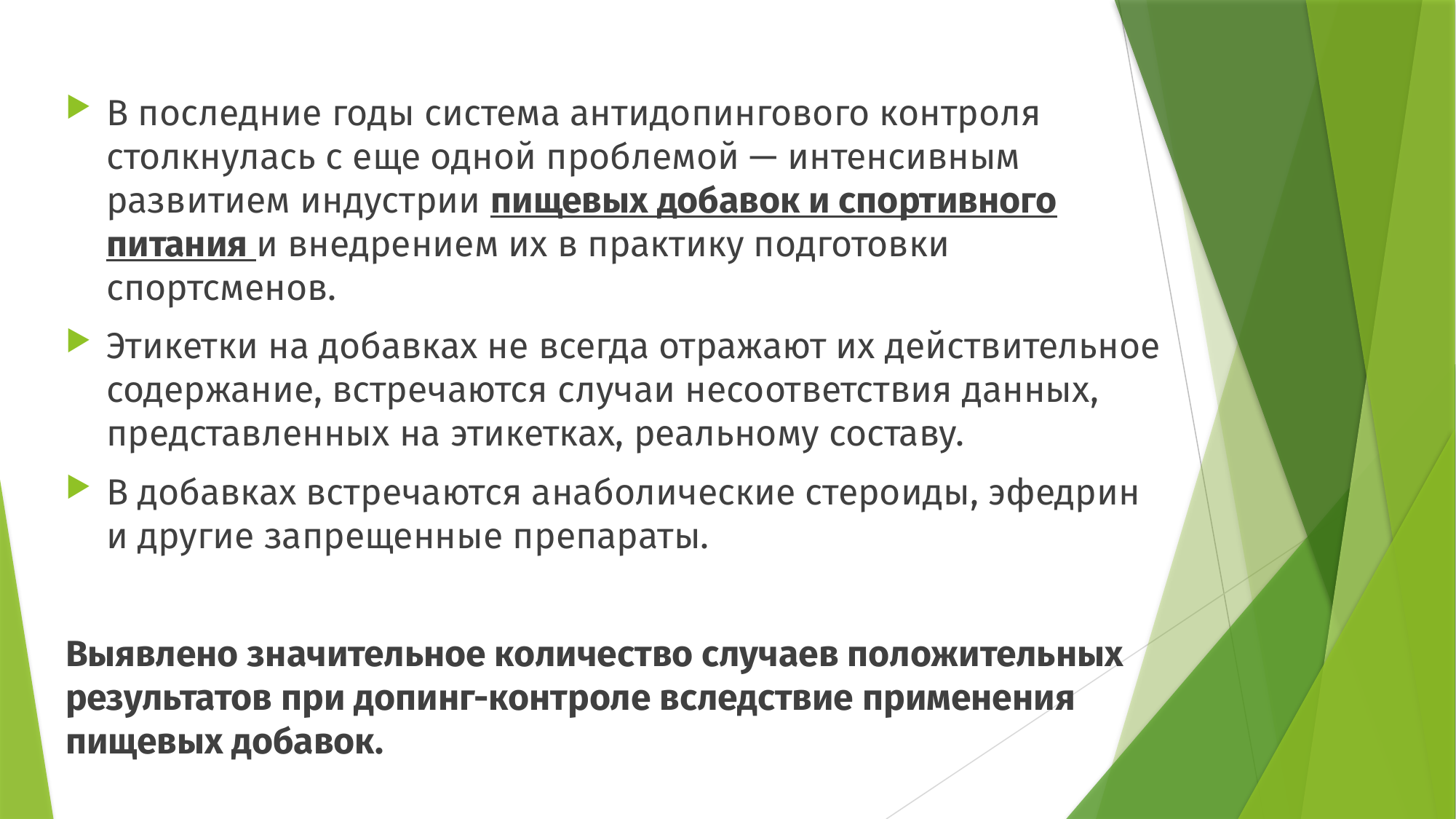

В последние годы система антидопингового контроля столкнулась с еще одной проблемой — интенсивным развитием индустрии пищевых добавок и спортивного питания и внедрением их в практику подготовки спортсменов.
Этикетки на добавках не всегда отражают их действительное содержание, встречаются случаи несоответствия данных, представленных на этикетках, реальному составу.
В добавках встречаются анаболические стероиды, эфедрин и другие запрещенные препараты.

Выявлено значительное количество случаев положительных результатов при допинг-контроле вследствие применения пищевых добавок.